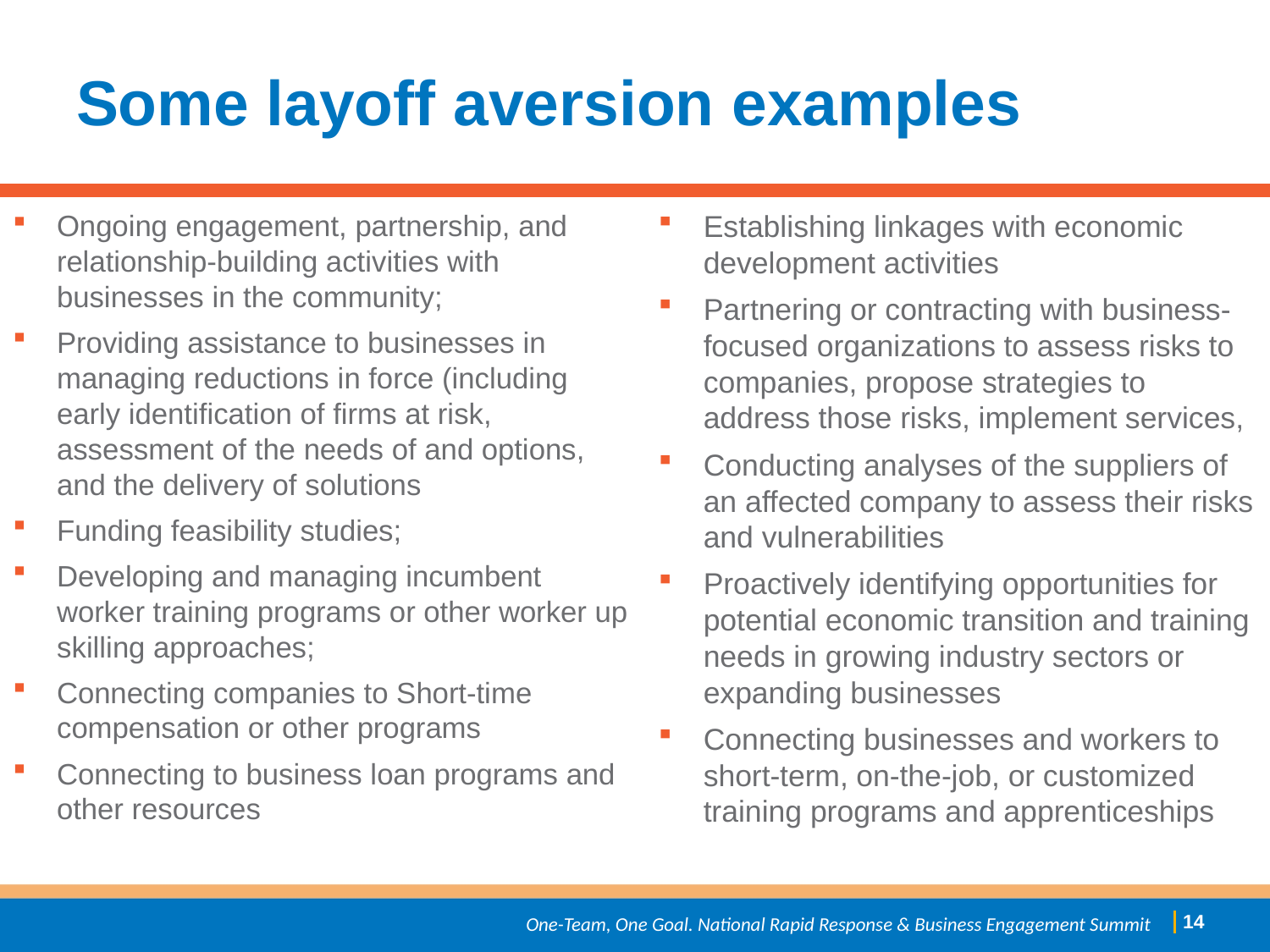

# Some layoff aversion examples
Ongoing engagement, partnership, and relationship-building activities with businesses in the community;
Providing assistance to businesses in managing reductions in force (including early identification of firms at risk, assessment of the needs of and options, and the delivery of solutions
Funding feasibility studies;
Developing and managing incumbent worker training programs or other worker up skilling approaches;
Connecting companies to Short-time compensation or other programs
Connecting to business loan programs and other resources

Establishing linkages with economic development activities
Partnering or contracting with business-focused organizations to assess risks to companies, propose strategies to address those risks, implement services,
Conducting analyses of the suppliers of an affected company to assess their risks and vulnerabilities
Proactively identifying opportunities for potential economic transition and training needs in growing industry sectors or expanding businesses
Connecting businesses and workers to short-term, on-the-job, or customized training programs and apprenticeships

 14
One-Team, One Goal. National Rapid Response & Business Engagement Summit